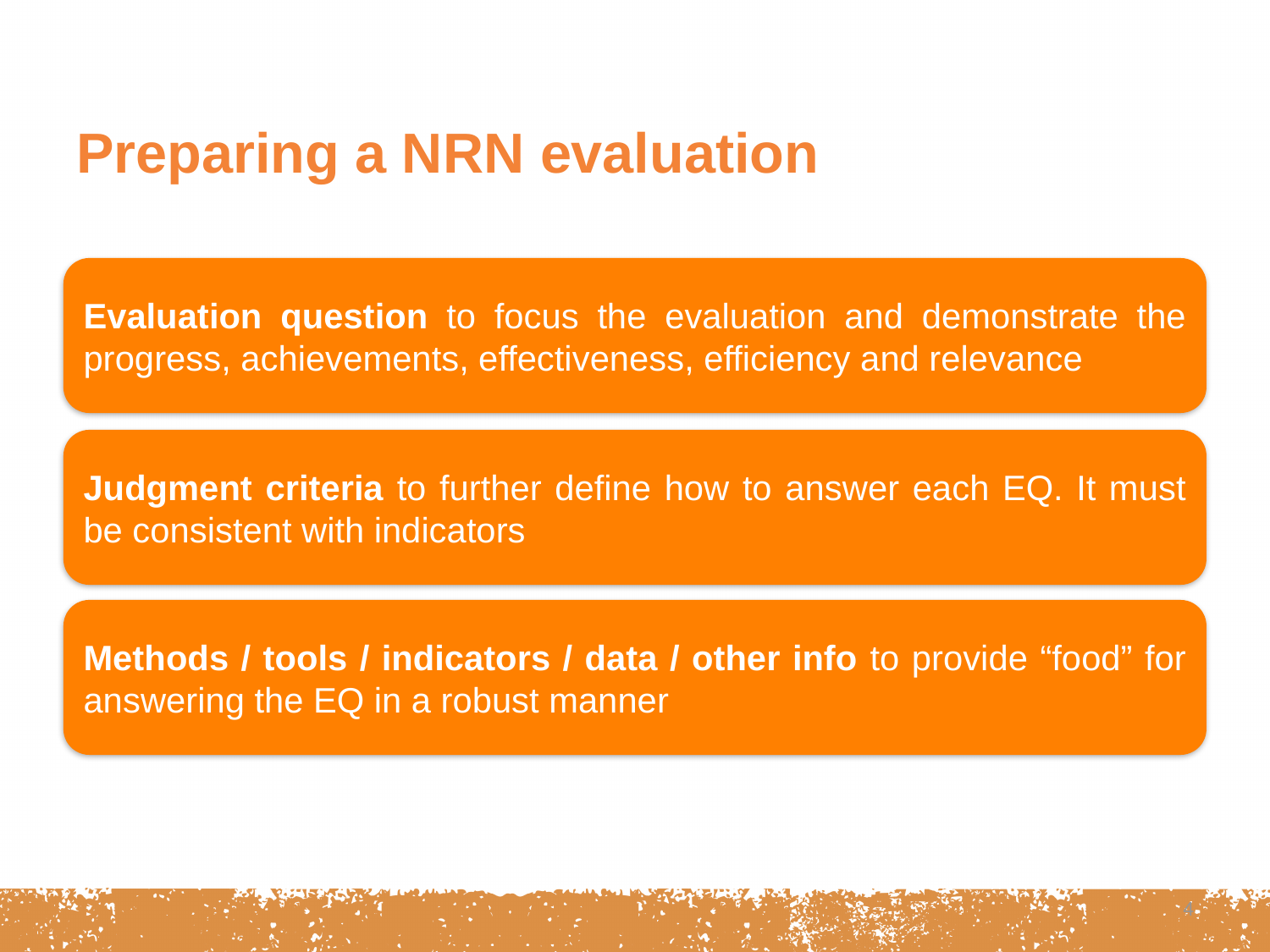

# Preparing a NRN evaluation
Evaluation question to focus the evaluation and demonstrate the progress, achievements, effectiveness, efficiency and relevance
Judgment criteria to further define how to answer each EQ. It must be consistent with indicators
Methods / tools / indicators / data / other info to provide “food” for answering the EQ in a robust manner
4